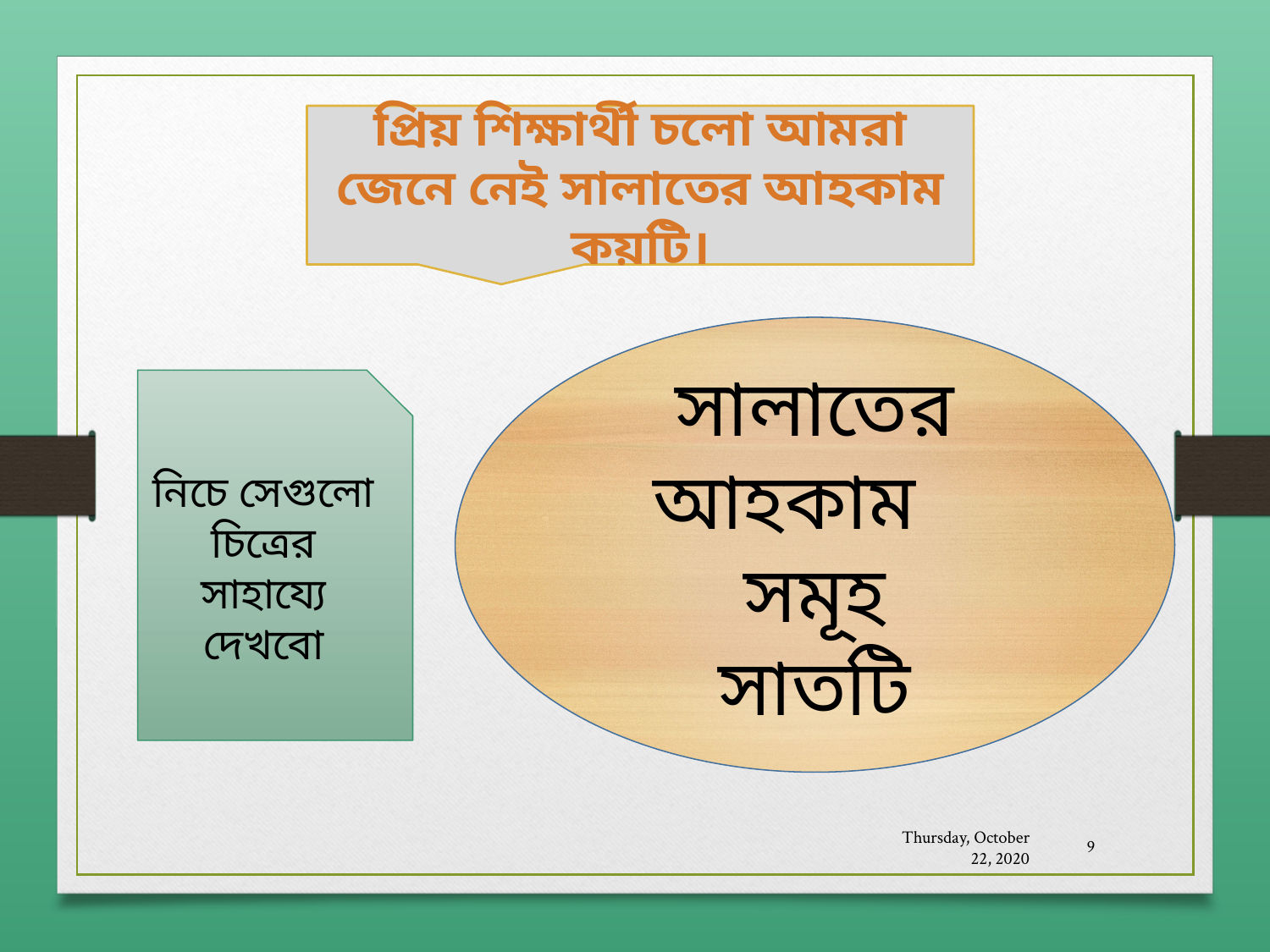

প্রিয় শিক্ষার্থী চলো আমরা জেনে নেই সালাতের আহকাম কয়টি।
সালাতের আহকাম    সমূহ
সাতটি
নিচে সেগুলো চিত্রের সাহায্যে দেখবো
Thursday, October 22, 2020
9